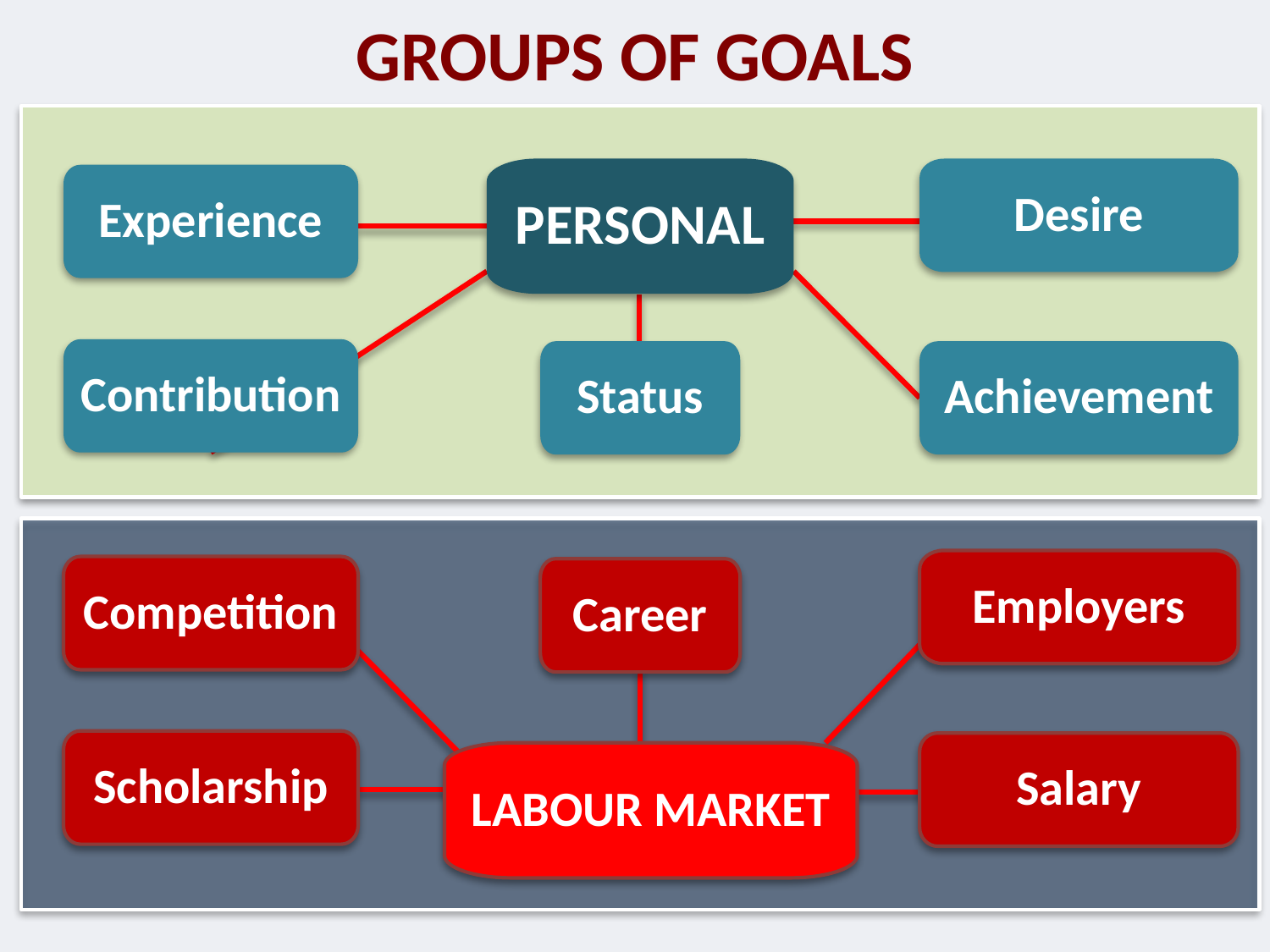

# GROUPS OF GOALS

PERSONAL
Desire
Experience
Contribution
Status
Achievement

Employers
Competition
Career
Scholarship
Salary
LABOUR MARKET